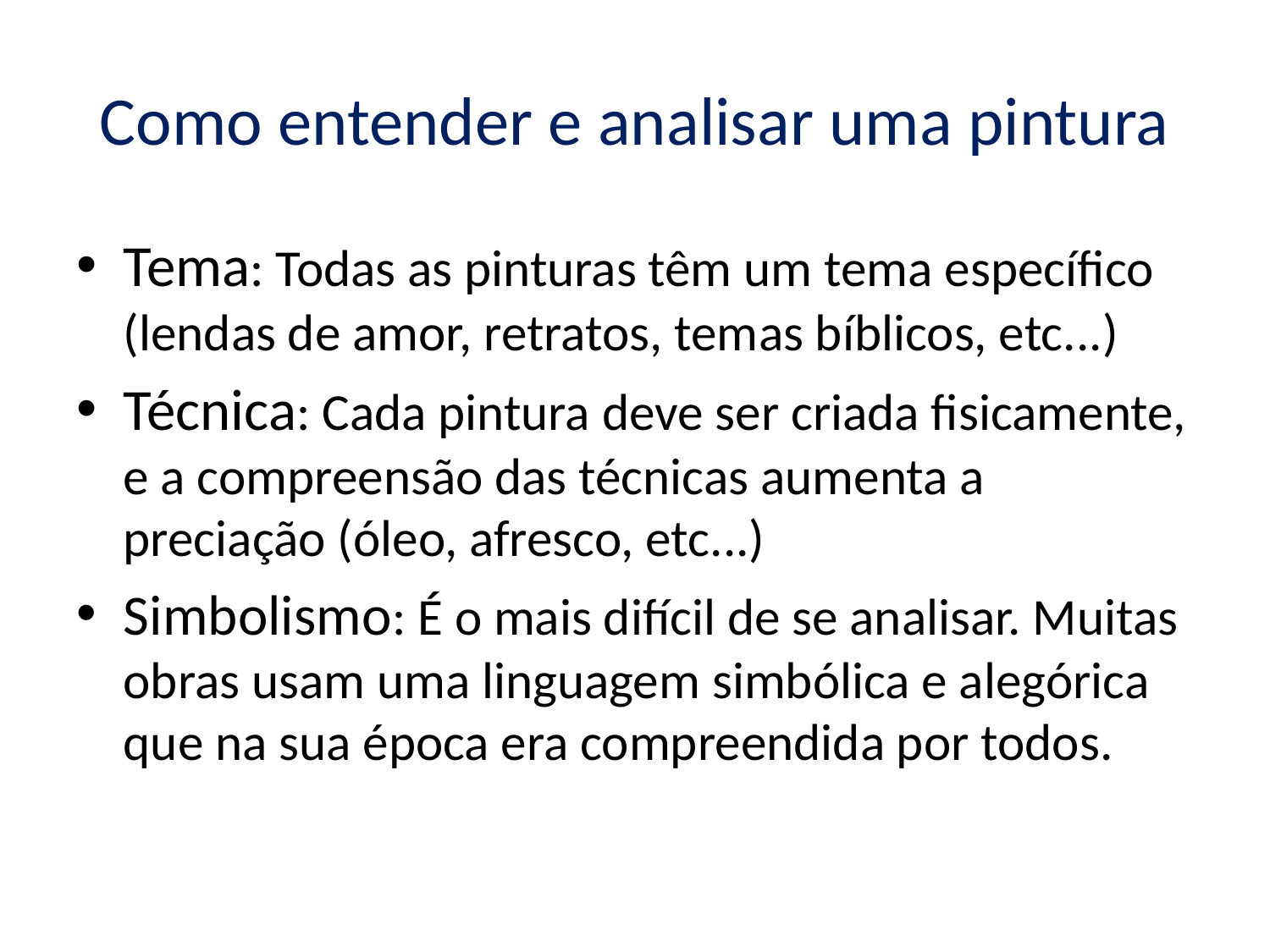

# Como entender e analisar uma pintura
Tema: Todas as pinturas têm um tema específico (lendas de amor, retratos, temas bíblicos, etc...)
Técnica: Cada pintura deve ser criada fisicamente, e a compreensão das técnicas aumenta a preciação (óleo, afresco, etc...)
Simbolismo: É o mais difícil de se analisar. Muitas obras usam uma linguagem simbólica e alegórica que na sua época era compreendida por todos.